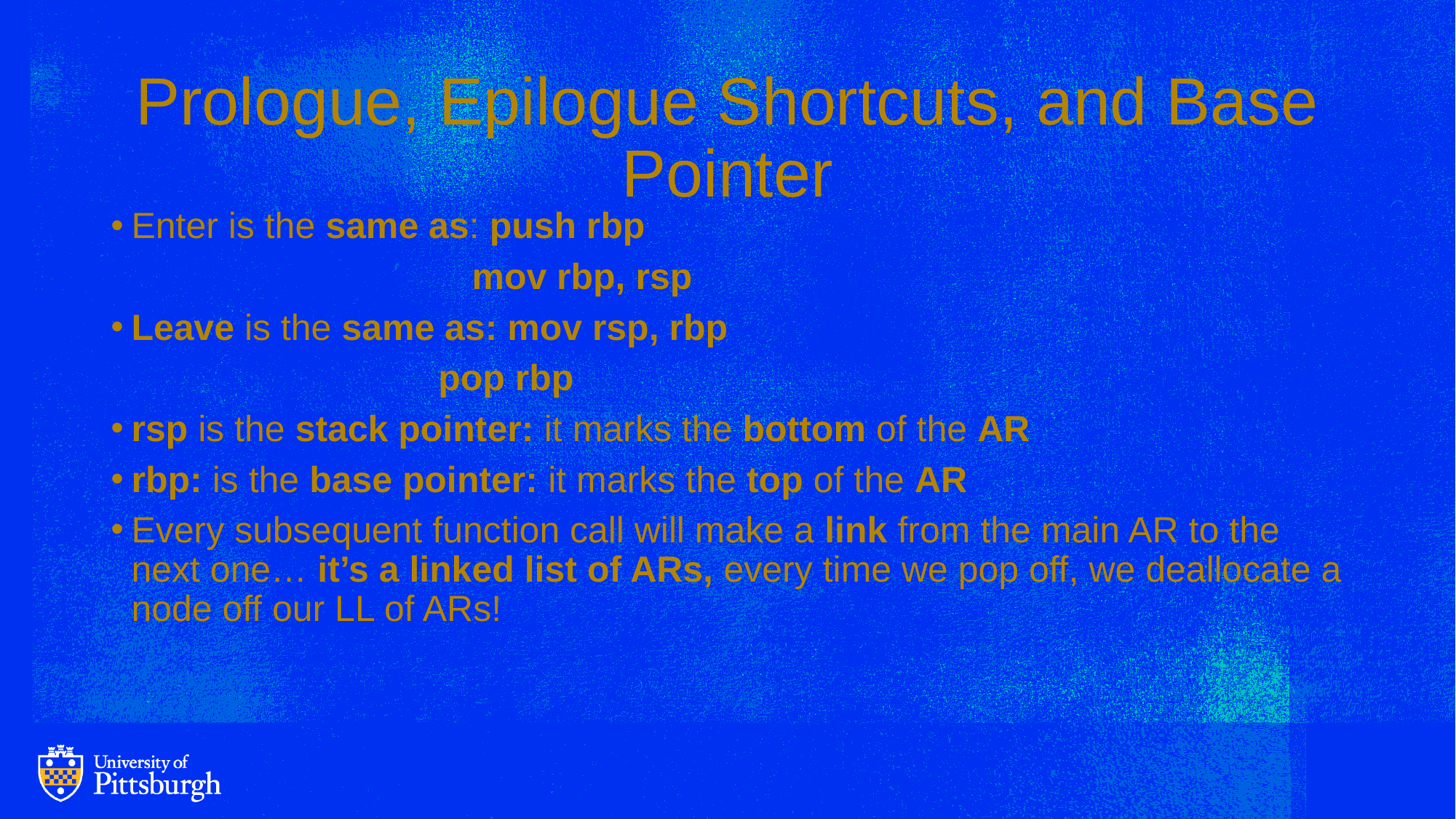

# Prologue, Epilogue Shortcuts, and Base Pointer
Enter is the same as: push rbp
		              mov rbp, rsp
Leave is the same as: mov rsp, rbp
			pop rbp
rsp is the stack pointer: it marks the bottom of the AR
rbp: is the base pointer: it marks the top of the AR
Every subsequent function call will make a link from the main AR to the next one… it’s a linked list of ARs, every time we pop off, we deallocate a node off our LL of ARs!